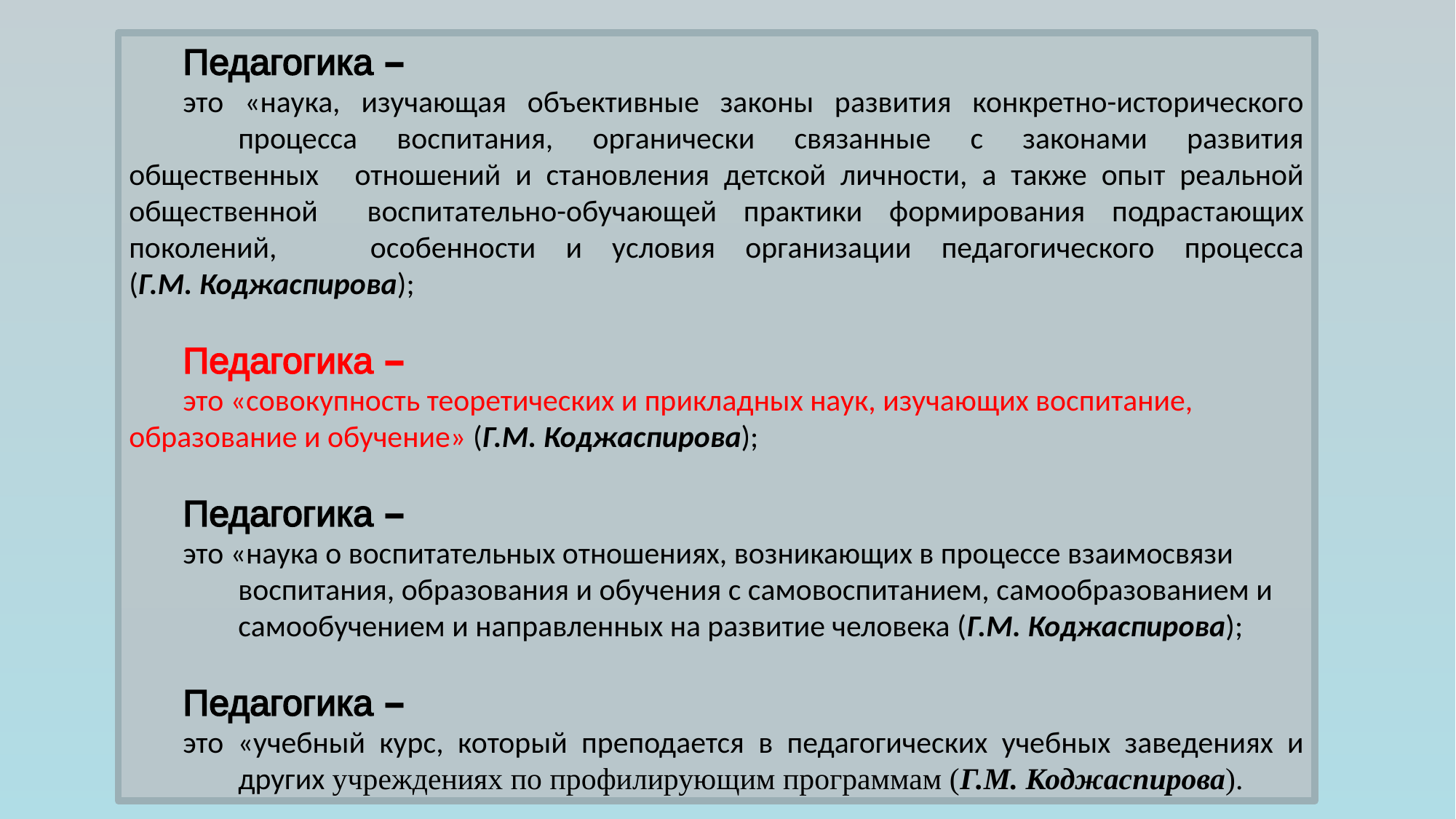

Педагогика –
это «наука, изучающая объективные законы развития конкретно-исторического 	процесса воспитания, органически связанные с законами развития общественных 	отношений и становления детской личности, а также опыт реальной общественной 	воспитательно-обучающей практики формирования подрастающих поколений, 	особенности и условия организации педагогического процесса (Г.М. Коджаспирова);

Педагогика –
это «совокупность теоретических и прикладных наук, изучающих воспитание, 	образование и обучение» (Г.М. Коджаспирова);

Педагогика –
это «наука о воспитательных отношениях, возникающих в процессе взаимосвязи 	воспитания, образования и обучения с самовоспитанием, самообразованием и 	самообучением и направленных на развитие человека (Г.М. Коджаспирова);

Педагогика –
это «учебный курс, который преподается в педагогических учебных заведениях и 	других учреждениях по профилирующим программам (Г.М. Коджаспирова).